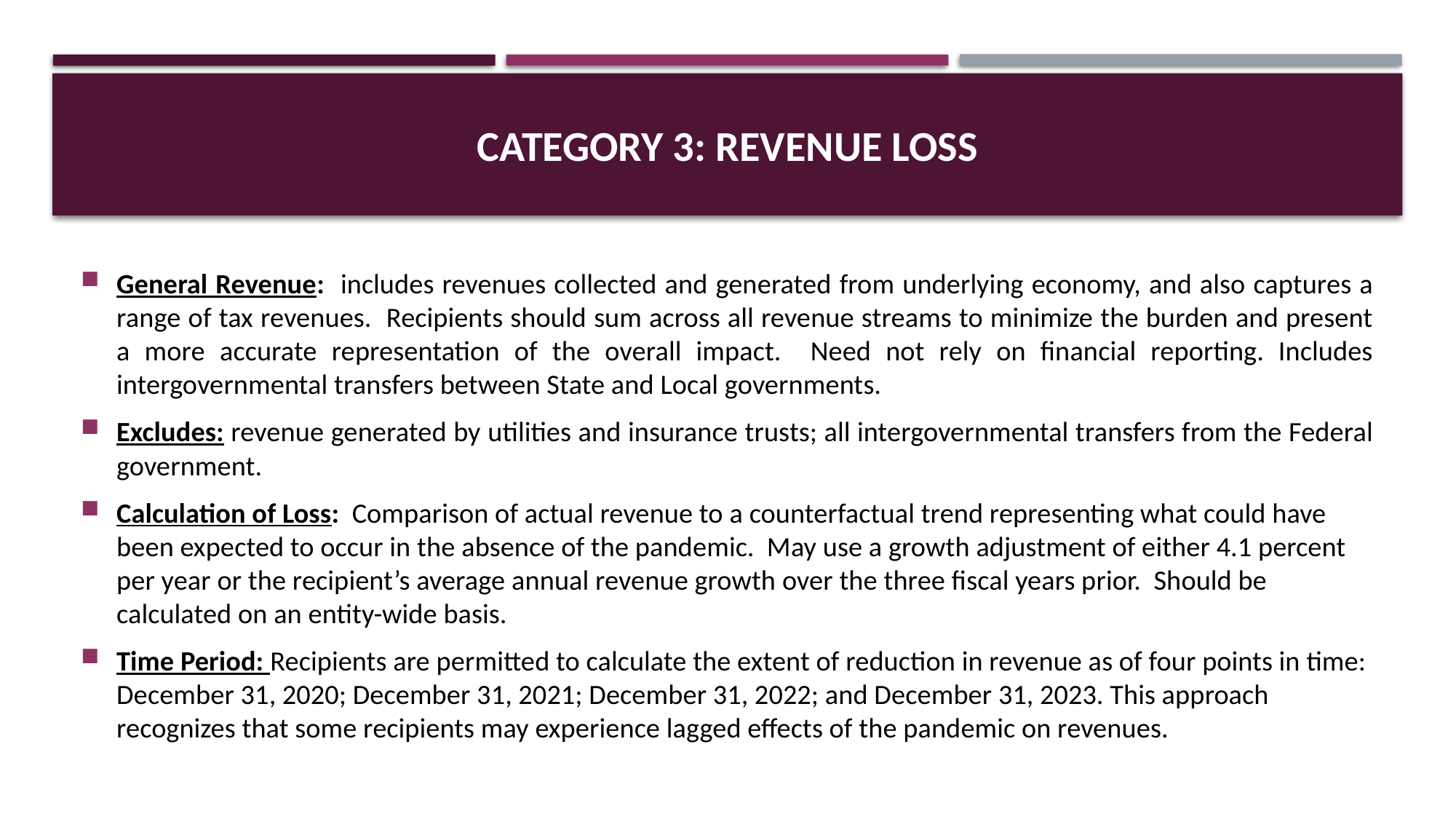

# CATEGORY 3: REVENUE LOSS
General Revenue:  includes revenues collected and generated from underlying economy, and also captures a range of tax revenues.  Recipients should sum across all revenue streams to minimize the burden and present a more accurate representation of the overall impact.  Need not rely on financial reporting. Includes intergovernmental transfers between State and Local governments.
Excludes: revenue generated by utilities and insurance trusts; all intergovernmental transfers from the Federal government.
Calculation of Loss:  Comparison of actual revenue to a counterfactual trend representing what could have been expected to occur in the absence of the pandemic.  May use a growth adjustment of either 4.1 percent per year or the recipient’s average annual revenue growth over the three fiscal years prior.  Should be calculated on an entity-wide basis.
Time Period: Recipients are permitted to calculate the extent of reduction in revenue as of four points in time: December 31, 2020; December 31, 2021; December 31, 2022; and December 31, 2023. This approach recognizes that some recipients may experience lagged effects of the pandemic on revenues.